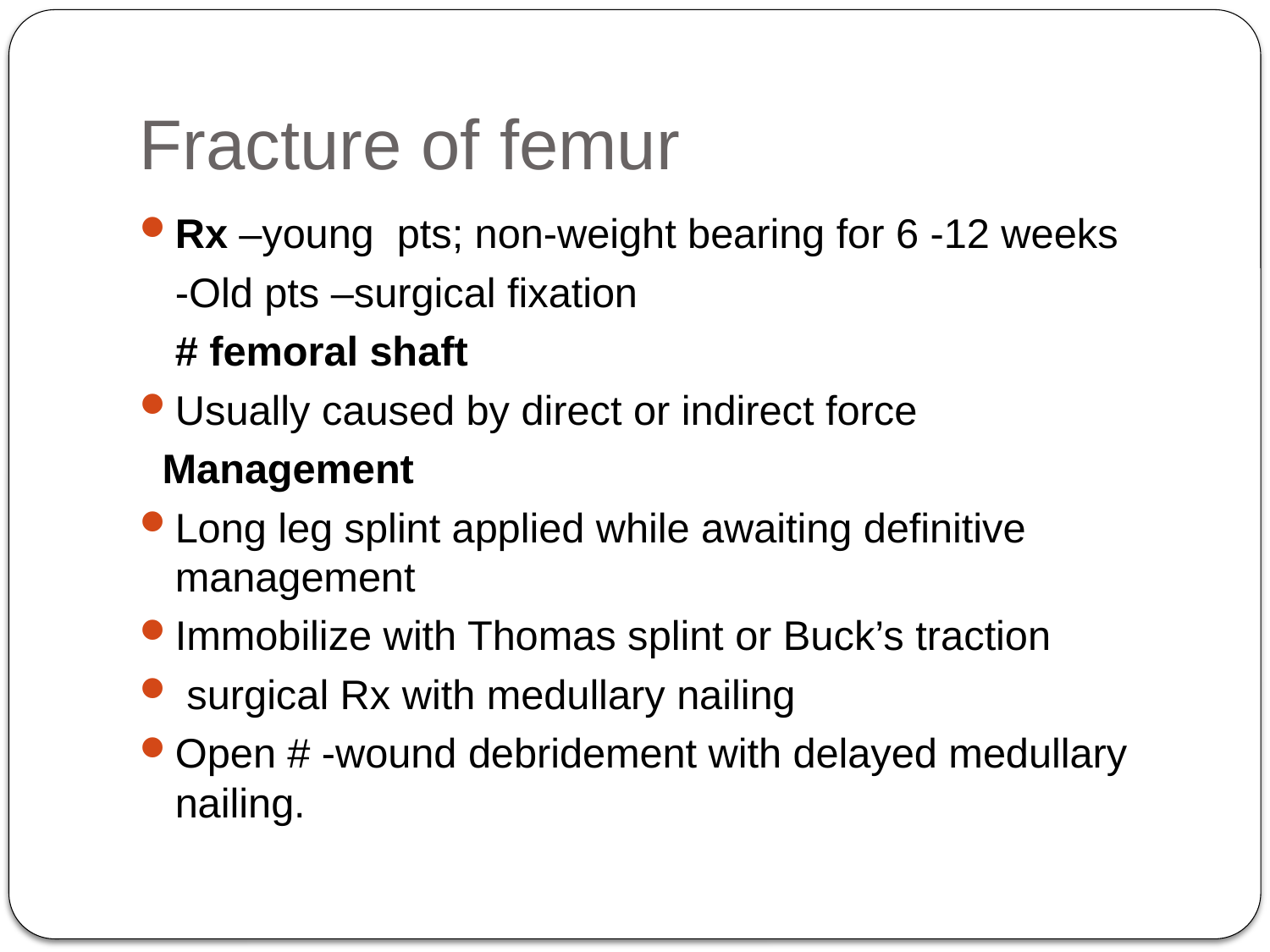

# Fracture of femur
Rx –young  pts; non-weight bearing for 6 -12 weeks
		-Old pts –surgical fixation
	# femoral shaft
Usually caused by direct or indirect force
  Management
Long leg splint applied while awaiting definitive management
Immobilize with Thomas splint or Buck’s traction
 surgical Rx with medullary nailing
Open # -wound debridement with delayed medullary nailing.